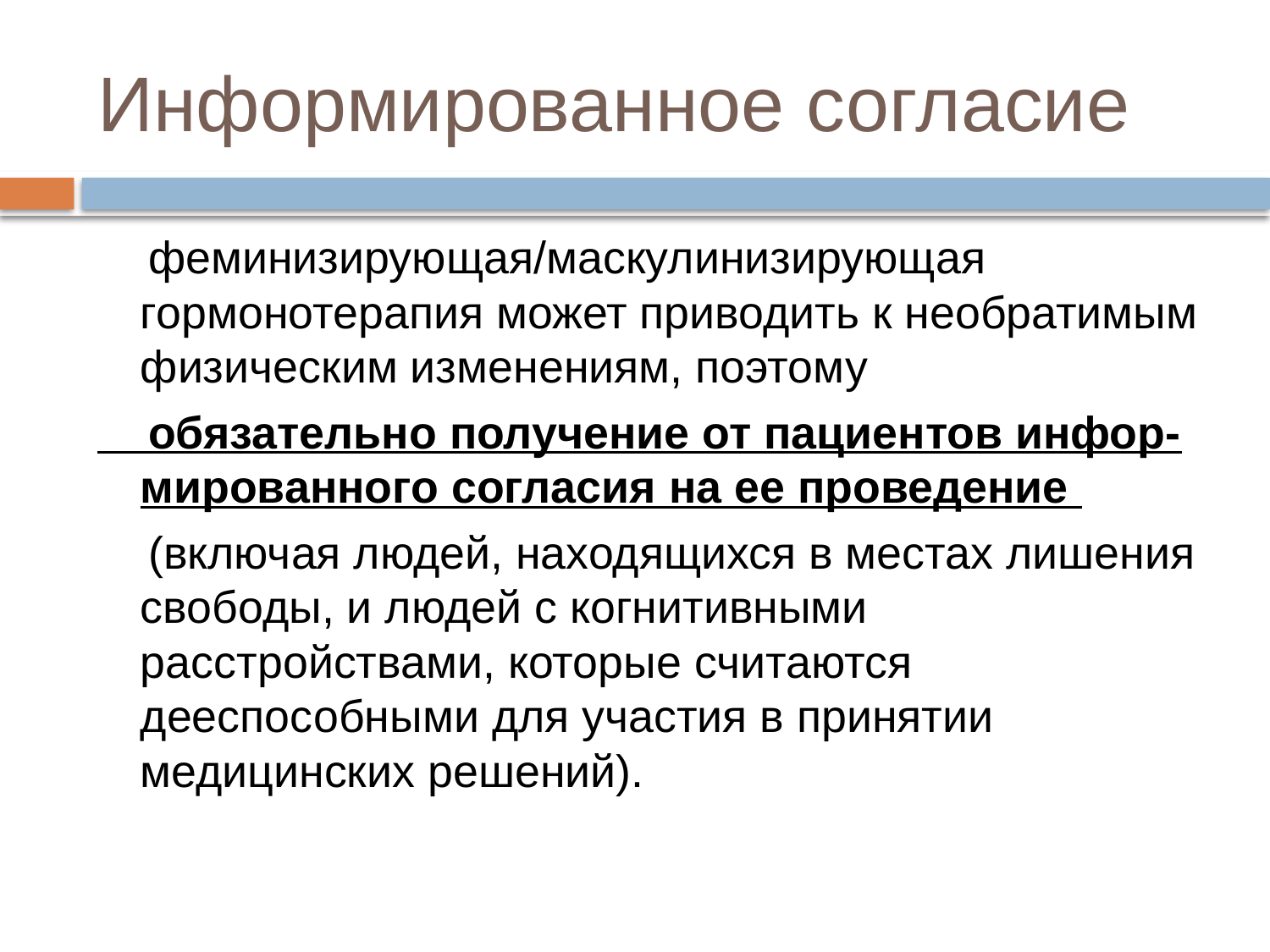

# Информированное согласие
    феминизирующая/маскулинизирующая гормонотерапия может приводить к необратимым физическим изменениям, поэтому
    обязательно получение от пациентов инфор- мированного согласия на ее проведение
    (включая людей, находящихся в местах лишения свободы, и людей с когнитивными расстройствами, которые считаются дееспособными для участия в принятии медицинских решений).